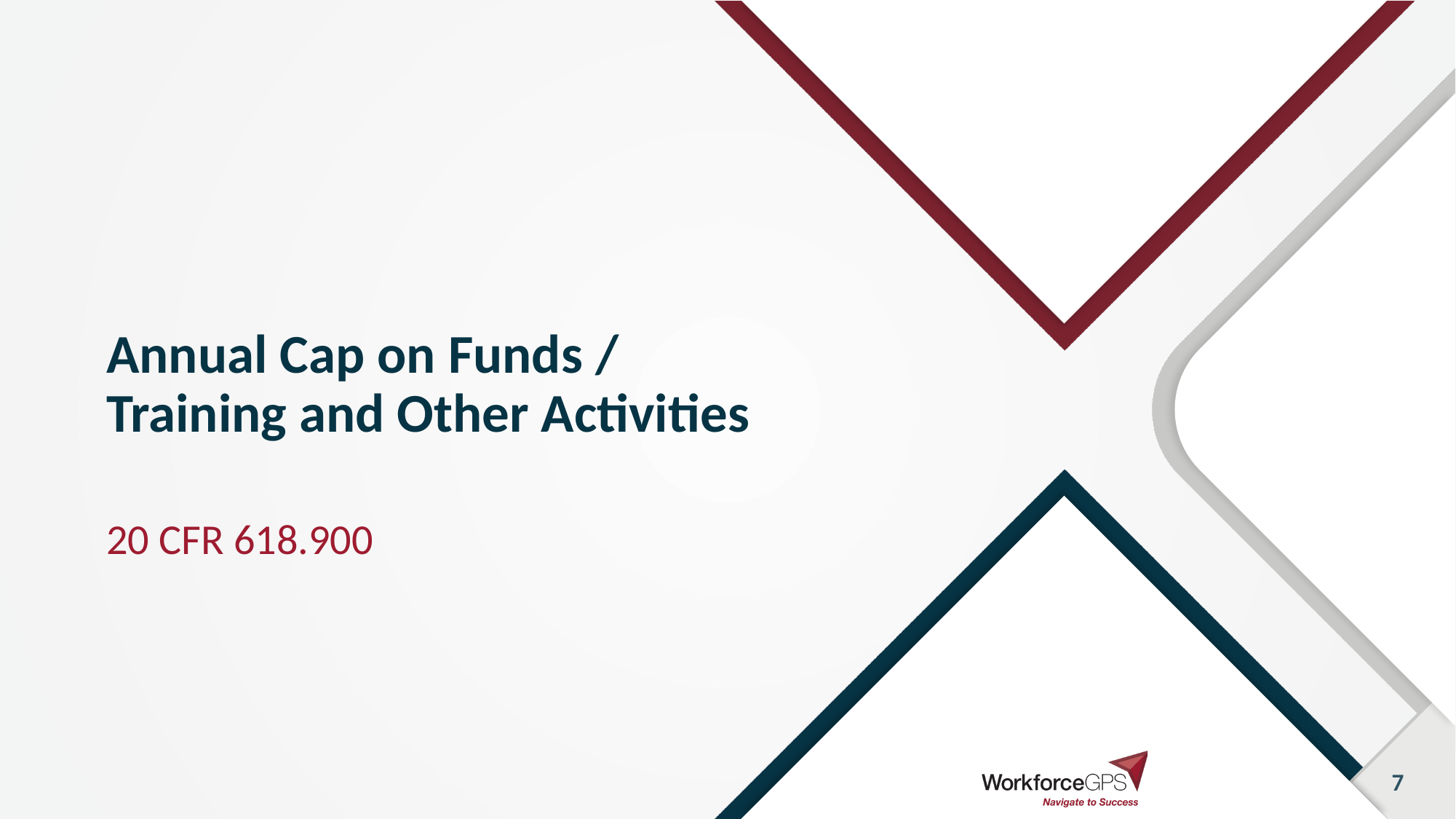

# Annual Cap on Funds / Training and Other Activities
20 CFR 618.900
7